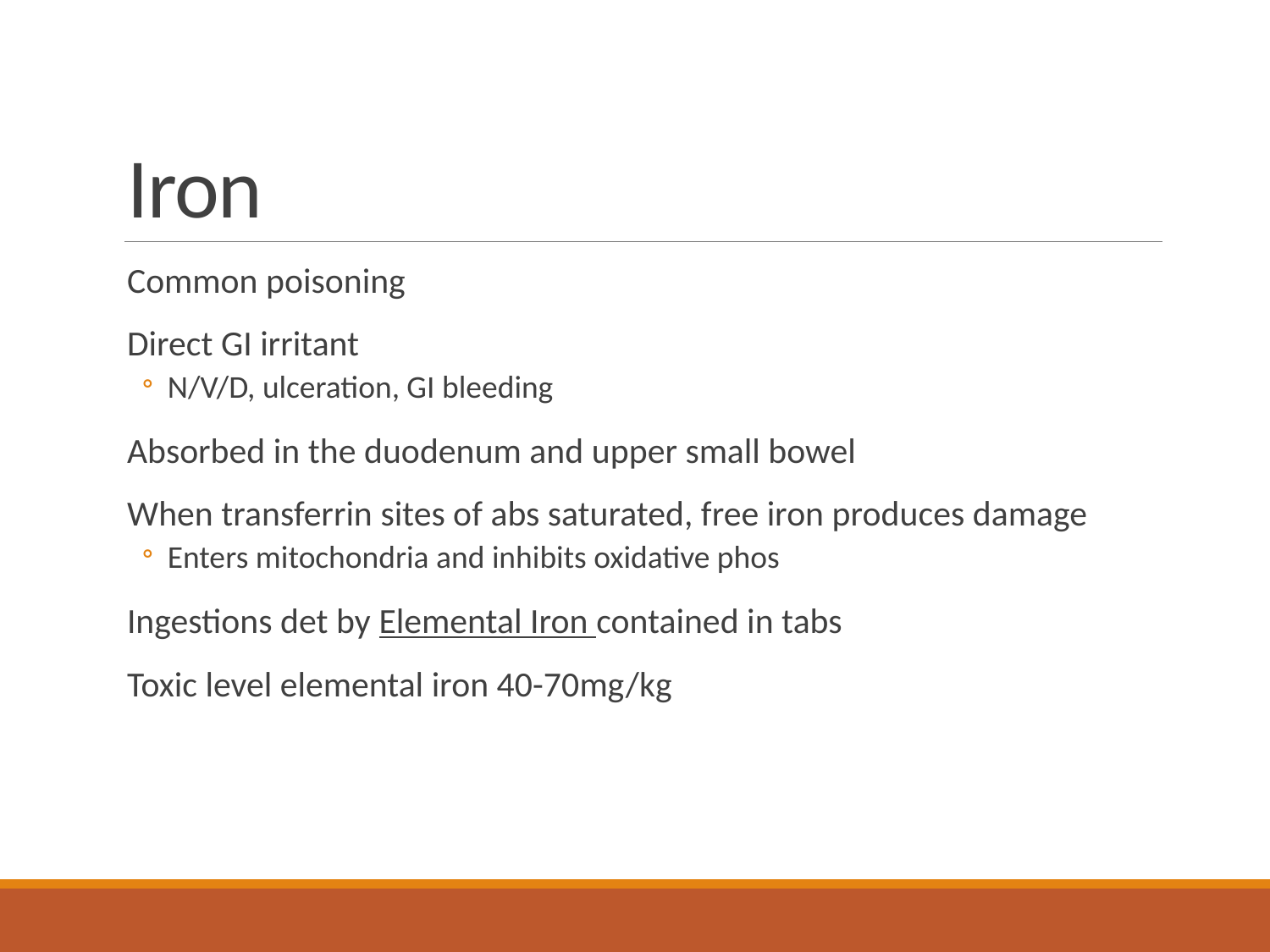

# Iron
Common poisoning
Direct GI irritant
N/V/D, ulceration, GI bleeding
Absorbed in the duodenum and upper small bowel
When transferrin sites of abs saturated, free iron produces damage
Enters mitochondria and inhibits oxidative phos
Ingestions det by Elemental Iron contained in tabs
Toxic level elemental iron 40-70mg/kg